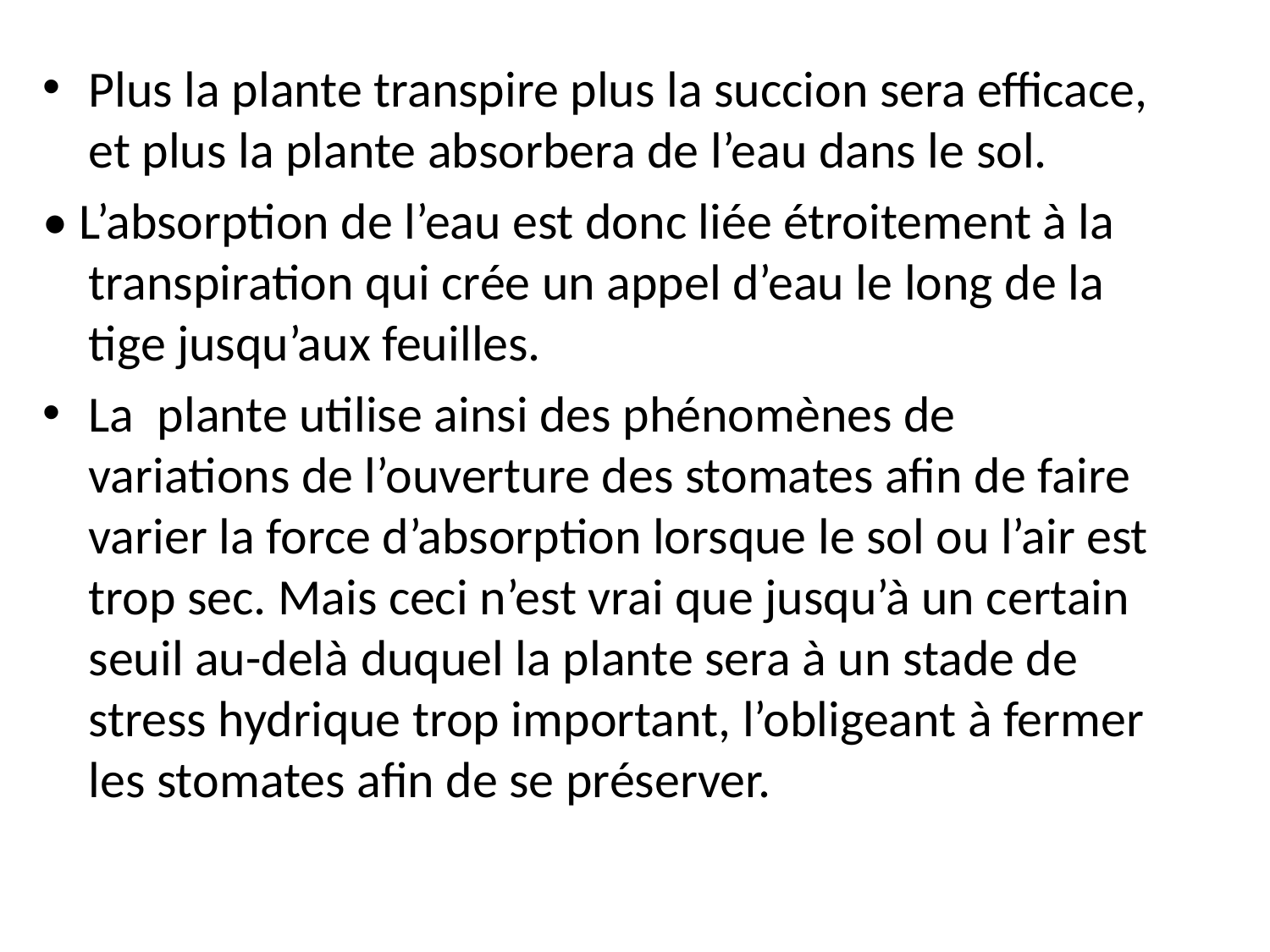

Plus la plante transpire plus la succion sera efficace, et plus la plante absorbera de l’eau dans le sol.
• L’absorption de l’eau est donc liée étroitement à la transpiration qui crée un appel d’eau le long de la tige jusqu’aux feuilles.
La  plante utilise ainsi des phénomènes de variations de l’ouverture des stomates afin de faire varier la force d’absorption lorsque le sol ou l’air est trop sec. Mais ceci n’est vrai que jusqu’à un certain seuil au-delà duquel la plante sera à un stade de stress hydrique trop important, l’obligeant à fermer les stomates afin de se préserver.